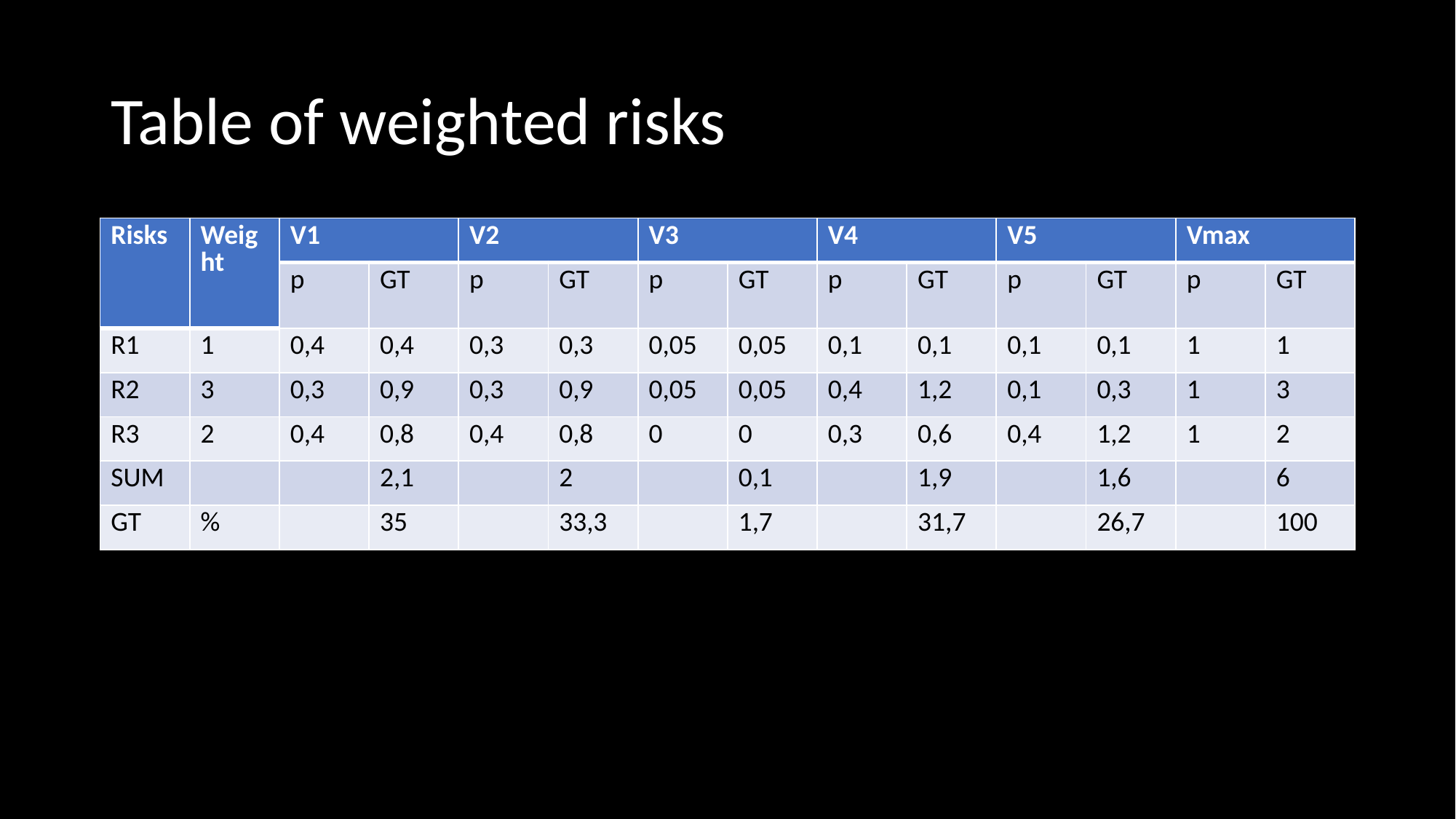

# Table of weighted risks
| Risks | Weight | V1 |  | V2 |  | V3 |  | V4 |  | V5 |  | Vmax |  |
| --- | --- | --- | --- | --- | --- | --- | --- | --- | --- | --- | --- | --- | --- |
|  |  | p | GT | p | GT | p | GT | p | GT | p | GT | p | GT |
| R1 | 1 | 0,4 | 0,4 | 0,3 | 0,3 | 0,05 | 0,05 | 0,1 | 0,1 | 0,1 | 0,1 | 1 | 1 |
| R2 | 3 | 0,3 | 0,9 | 0,3 | 0,9 | 0,05 | 0,05 | 0,4 | 1,2 | 0,1 | 0,3 | 1 | 3 |
| R3 | 2 | 0,4 | 0,8 | 0,4 | 0,8 | 0 | 0 | 0,3 | 0,6 | 0,4 | 1,2 | 1 | 2 |
| SUM |  |  | 2,1 |  | 2 |  | 0,1 |  | 1,9 |  | 1,6 |  | 6 |
| GT | % |  | 35 |  | 33,3 |  | 1,7 |  | 31,7 |  | 26,7 |  | 100 |